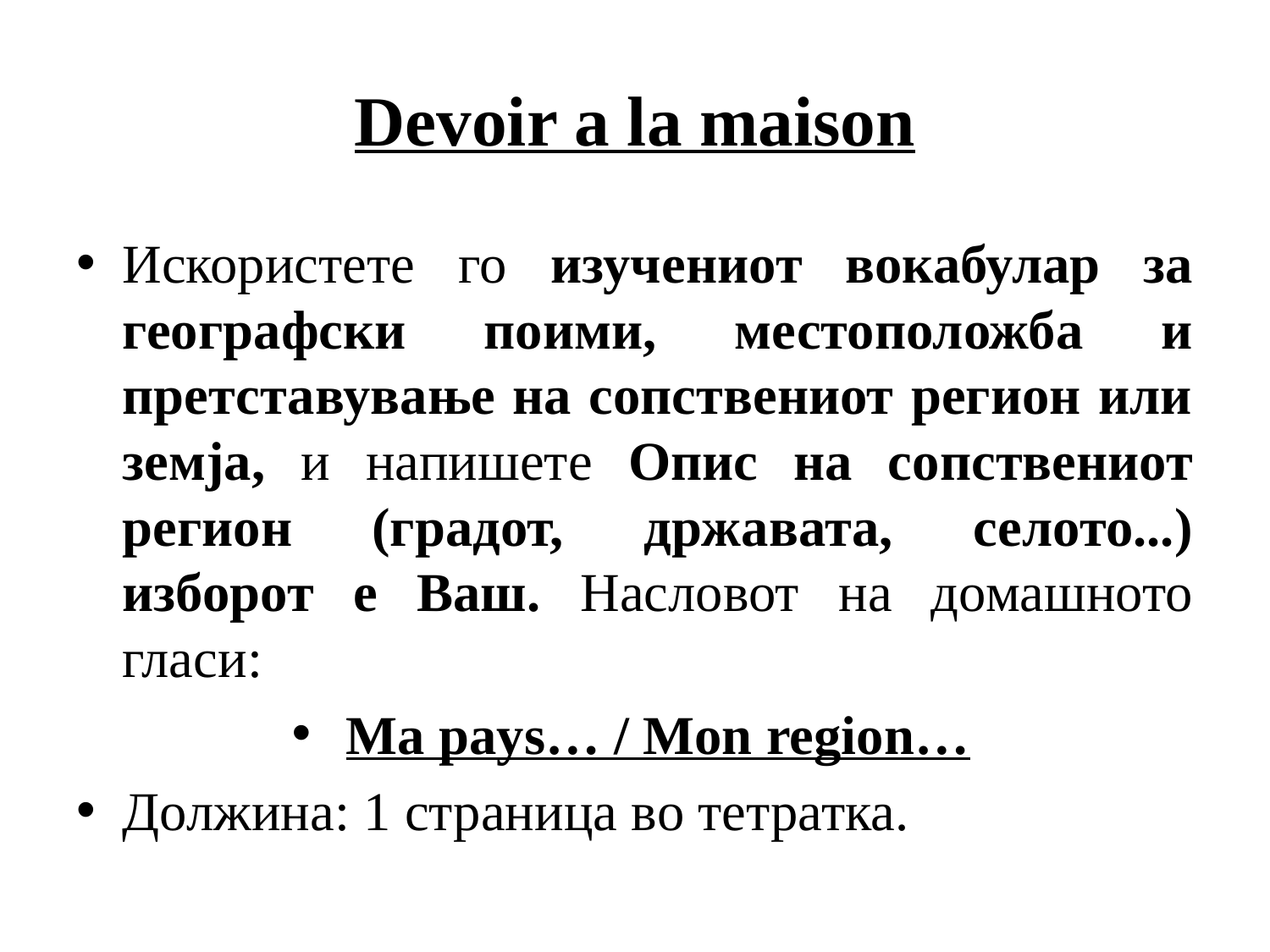

# Devoir a la maison
Искористете го изучениот вокабулар за географски поими, местоположба и претставување на сопствениот регион или земја, и напишете Опис на сопствениот регион (градот, државата, селото...) изборот е Ваш. Насловот на домашното гласи:
Ma pays… / Mon region…
Должина: 1 страница во тетратка.